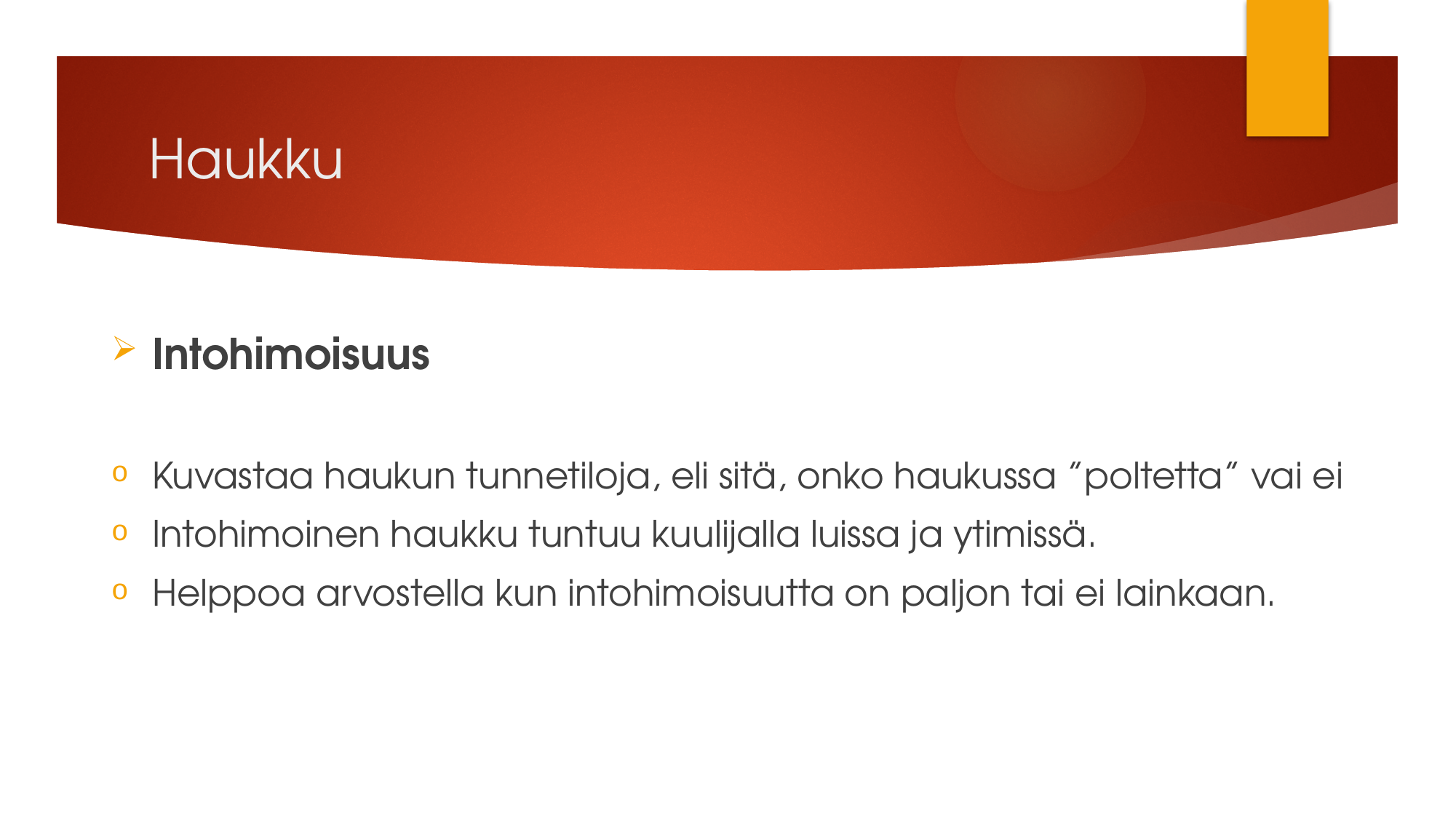

# Haukku
Intohimoisuus

Kuvastaa haukun tunnetiloja, eli sitä, onko haukussa ”poltetta” vai ei
Intohimoinen haukku tuntuu kuulijalla luissa ja ytimissä.
Helppoa arvostella kun intohimoisuutta on paljon tai ei lainkaan.